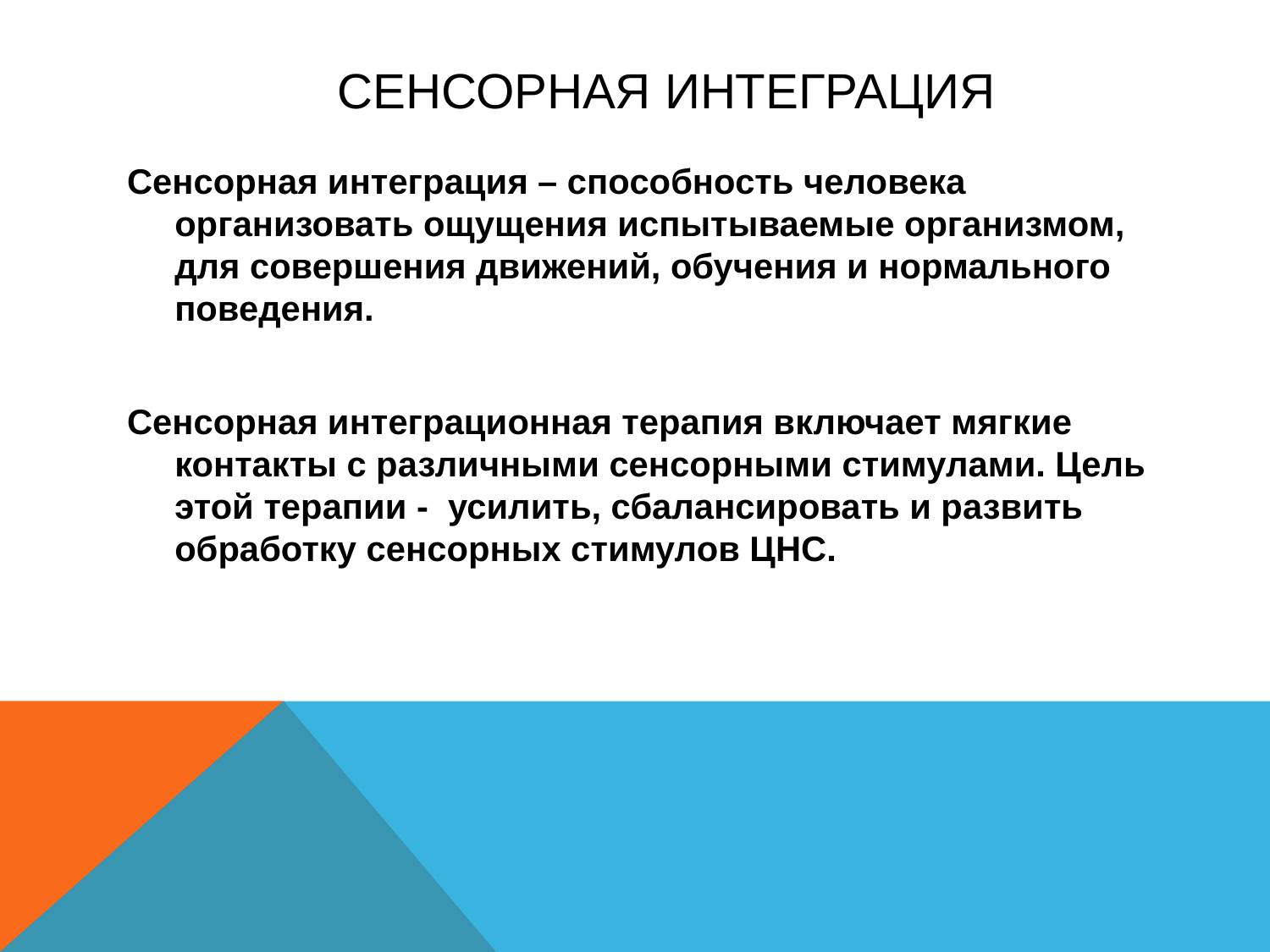

# Сенсорная интеграция
Сенсорная интеграция – способность человека организовать ощущения испытываемые организмом, для совершения движений, обучения и нормального поведения.

Сенсорная интеграционная терапия включает мягкие контакты с различными сенсорными стимулами. Цель этой терапии -  усилить, сбалансировать и развить обработку сенсорных стимулов ЦНС.